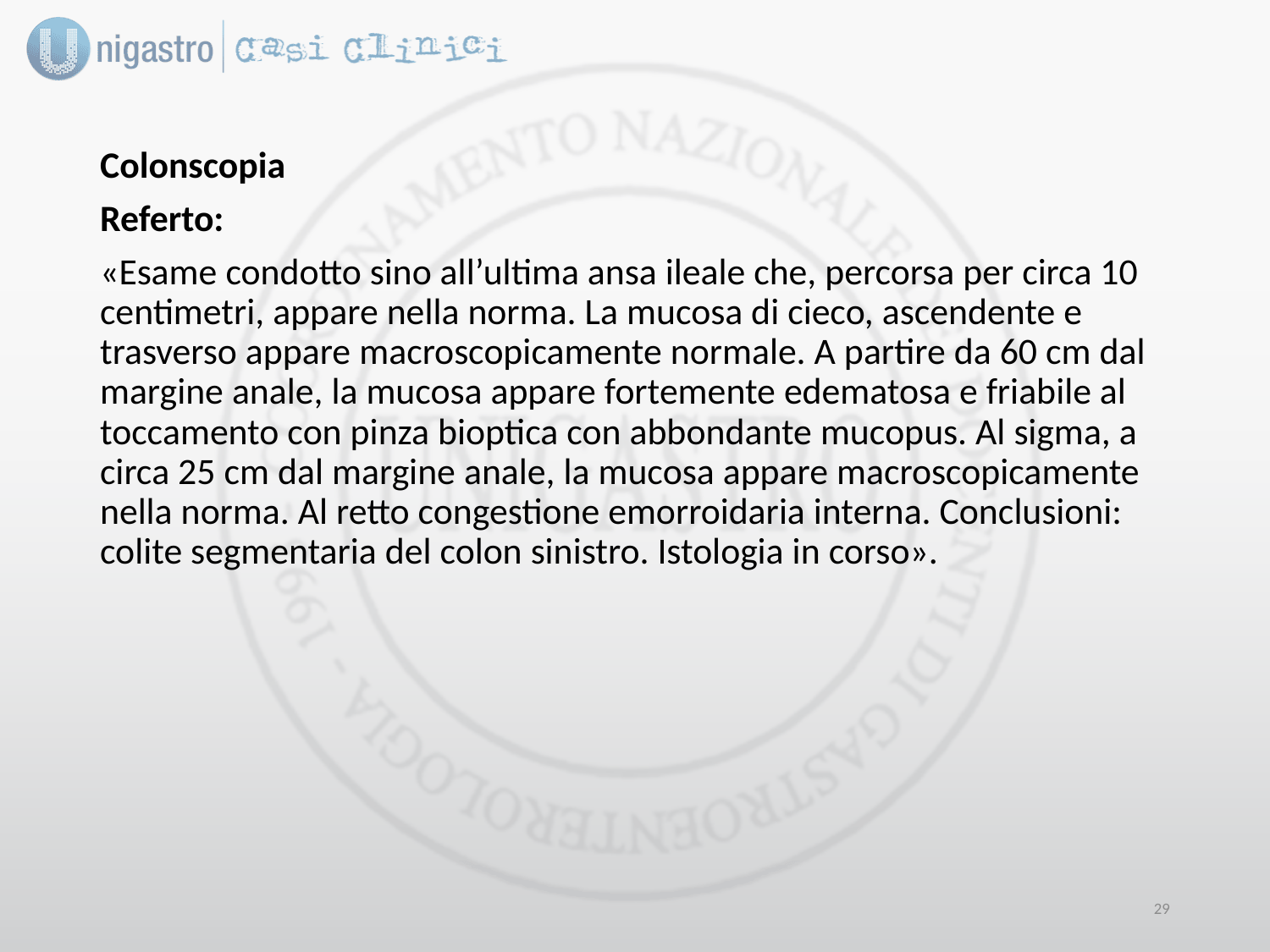

Colonscopia
Referto:
«Esame condotto sino all’ultima ansa ileale che, percorsa per circa 10 centimetri, appare nella norma. La mucosa di cieco, ascendente e trasverso appare macroscopicamente normale. A partire da 60 cm dal margine anale, la mucosa appare fortemente edematosa e friabile al toccamento con pinza bioptica con abbondante mucopus. Al sigma, a circa 25 cm dal margine anale, la mucosa appare macroscopicamente nella norma. Al retto congestione emorroidaria interna. Conclusioni: colite segmentaria del colon sinistro. Istologia in corso».
29